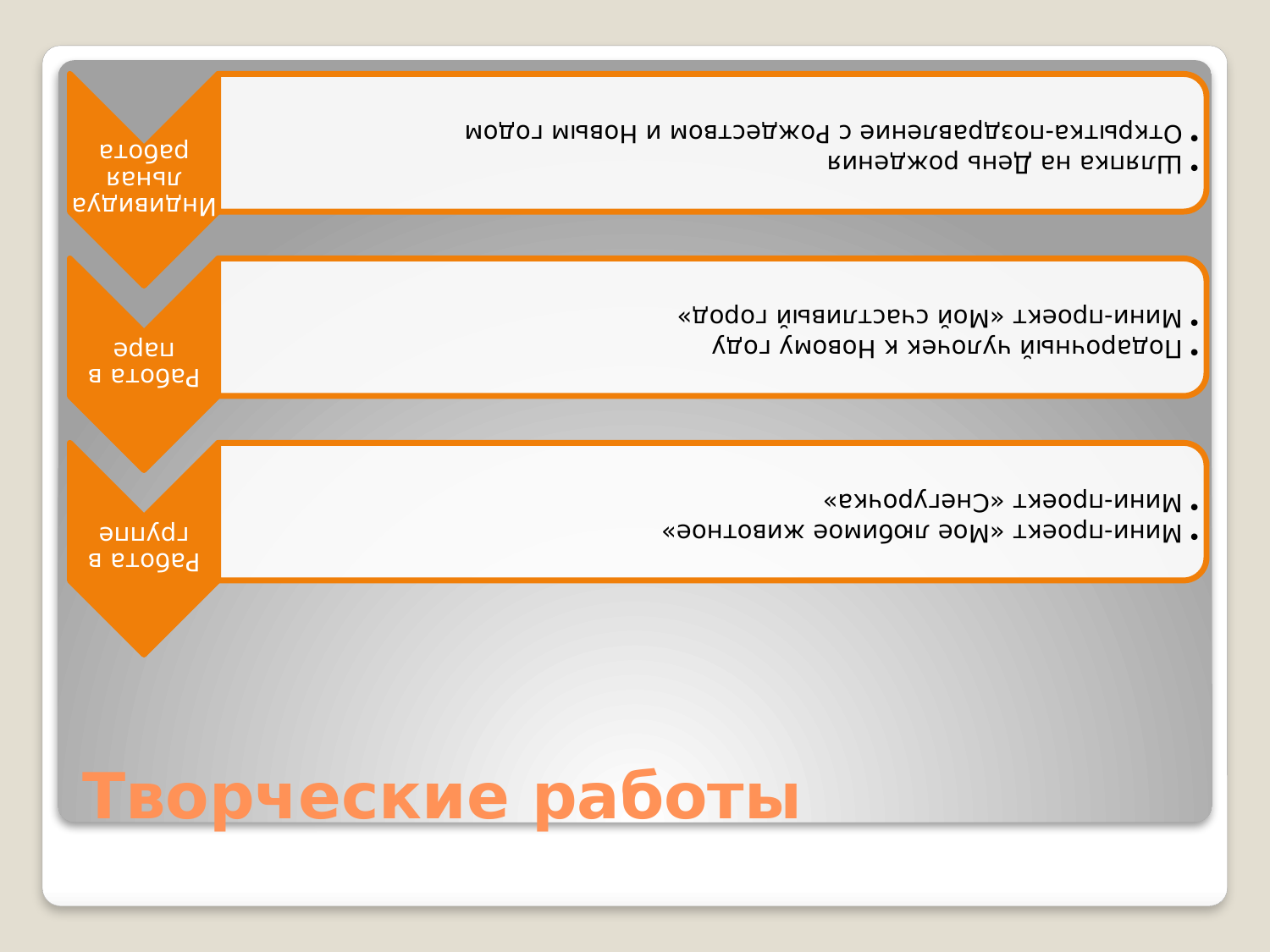

Индивидуальная работа
Шляпка на День рождения
Открытка-поздравление с Рождеством и Новым годом
Работа в паре
Подарочный чулочек к Новому году
Мини-проект «Мой счастливый город»
Работа в группе
Мини-проект «Мое любимое животное»
Мини-проект «Снегурочка»
# Творческие работы